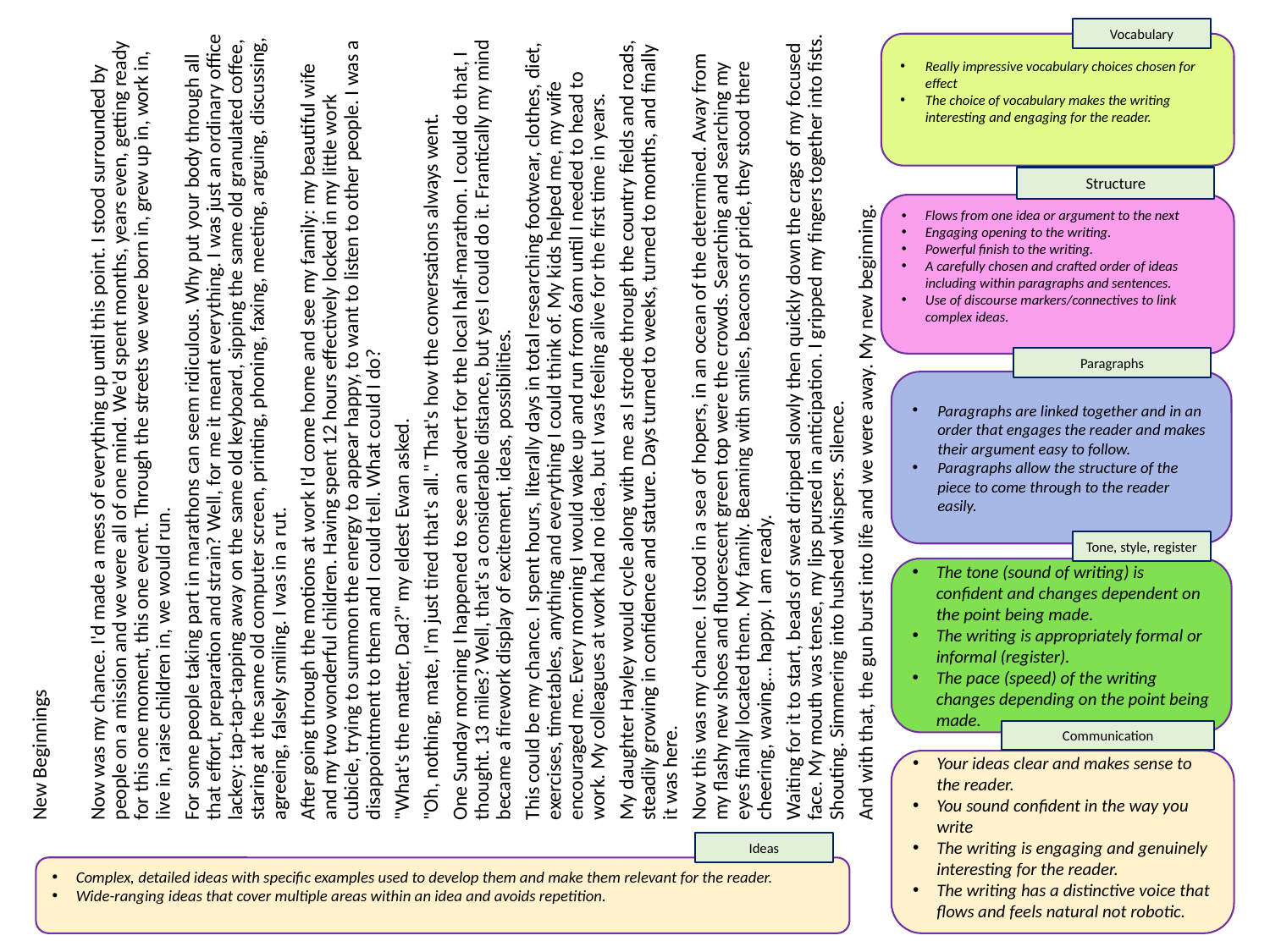

New Beginnings

Now was my chance. I'd made a mess of everything up until this point. I stood surrounded by people on a mission and we were all of one mind. We'd spent months, years even, getting ready for this one moment, this one event. Through the streets we were born in, grew up in, work in, live in, raise children in, we would run.
For some people taking part in marathons can seem ridiculous. Why put your body through all that effort, preparation and strain? Well, for me it meant everything. I was just an ordinary office lackey: tap-tap-tapping away on the same old keyboard, sipping the same old granulated coffee, staring at the same old computer screen, printing, phoning, faxing, meeting, arguing, discussing, agreeing, falsely smiling. I was in a rut.
After going through the motions at work I'd come home and see my family: my beautiful wife and my two wonderful children. Having spent 12 hours effectively locked in my little work cubicle, trying to summon the energy to appear happy, to want to listen to other people. I was a disappointment to them and I could tell. What could I do?
"What's the matter, Dad?" my eldest Ewan asked.
"Oh, nothing, mate, I'm just tired that's all." That's how the conversations always went.
One Sunday morning I happened to see an advert for the local half-marathon. I could do that, I thought. 13 miles? Well, that's a considerable distance, but yes I could do it. Frantically my mind became a firework display of excitement, ideas, possibilities.
This could be my chance. I spent hours, literally days in total researching footwear, clothes, diet, exercises, timetables, anything and everything I could think of. My kids helped me, my wife encouraged me. Every morning I would wake up and run from 6am until I needed to head to work. My colleagues at work had no idea, but I was feeling alive for the first time in years.
My daughter Hayley would cycle along with me as I strode through the country fields and roads, steadily growing in confidence and stature. Days turned to weeks, turned to months, and finally it was here.
Now this was my chance. I stood in a sea of hopers, in an ocean of the determined. Away from my flashy new shoes and fluorescent green top were the crowds. Searching and searching my eyes finally located them. My family. Beaming with smiles, beacons of pride, they stood there cheering, waving... happy. I am ready.
Waiting for it to start, beads of sweat dripped slowly then quickly down the crags of my focused face. My mouth was tense, my lips pursed in anticipation. I gripped my fingers together into fists. Shouting. Simmering into hushed whispers. Silence.
And with that, the gun burst into life and we were away. My new beginning.
Vocabulary
Really impressive vocabulary choices chosen for effect
The choice of vocabulary makes the writing interesting and engaging for the reader.

Structure
Flows from one idea or argument to the next
Engaging opening to the writing.
Powerful finish to the writing.
A carefully chosen and crafted order of ideas including within paragraphs and sentences.
Use of discourse markers/connectives to link complex ideas.

Paragraphs
Paragraphs are linked together and in an order that engages the reader and makes their argument easy to follow.
Paragraphs allow the structure of the piece to come through to the reader easily.
Tone, style, register
The tone (sound of writing) is confident and changes dependent on the point being made.
The writing is appropriately formal or informal (register).
The pace (speed) of the writing changes depending on the point being made.
Communication
Your ideas clear and makes sense to the reader.
You sound confident in the way you write
The writing is engaging and genuinely interesting for the reader.
The writing has a distinctive voice that flows and feels natural not robotic.

Ideas
Complex, detailed ideas with specific examples used to develop them and make them relevant for the reader.
Wide-ranging ideas that cover multiple areas within an idea and avoids repetition.